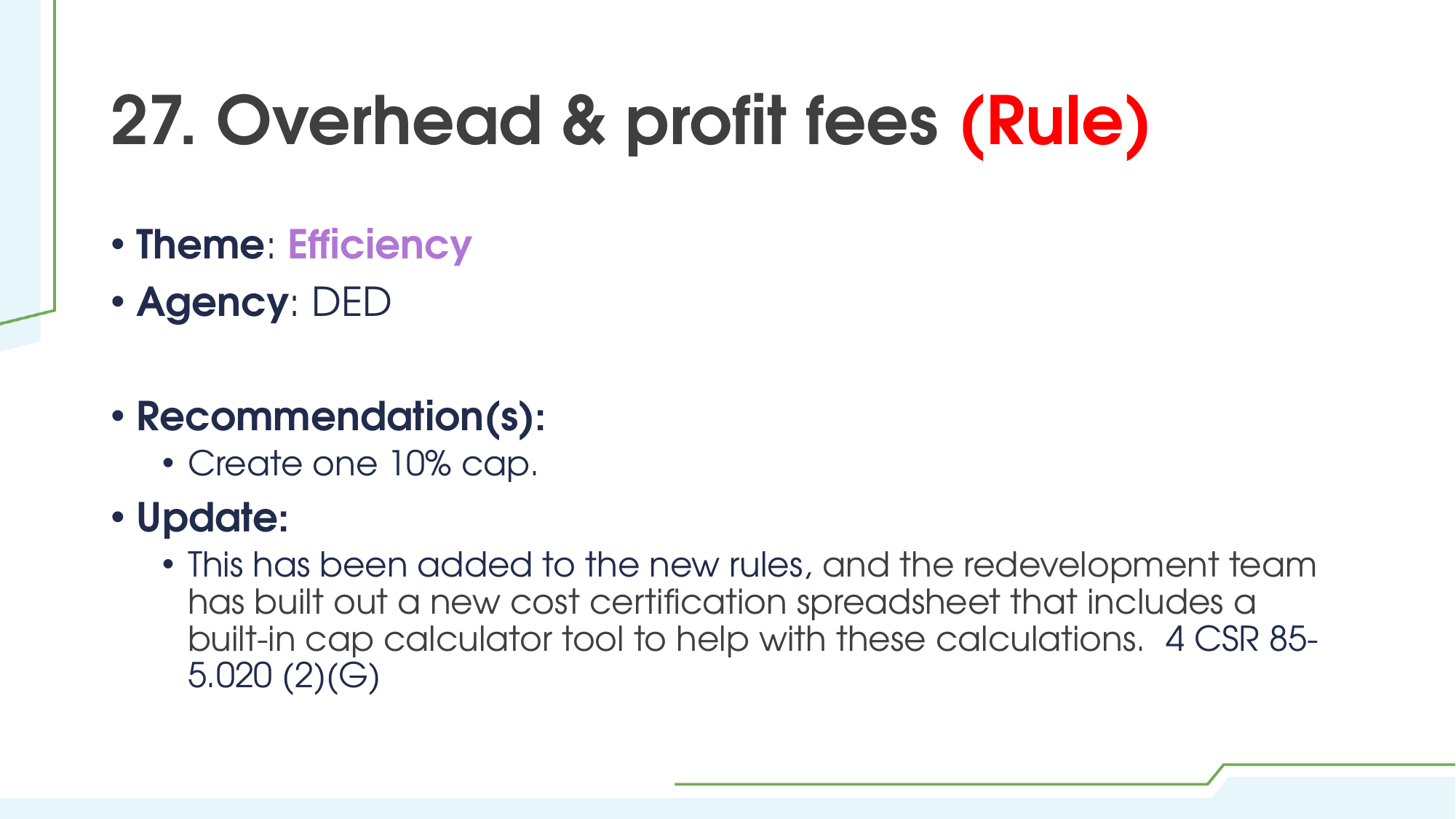

# 27. Overhead & profit fees (Rule)
Theme: Efficiency
Agency: DED

Recommendation(s):
Create one 10% cap.
Update:
This has been added to the new rules, and the redevelopment team has built out a new cost certification spreadsheet that includes a built-in cap calculator tool to help with these calculations.  4 CSR 85-5.020 (2)(G)